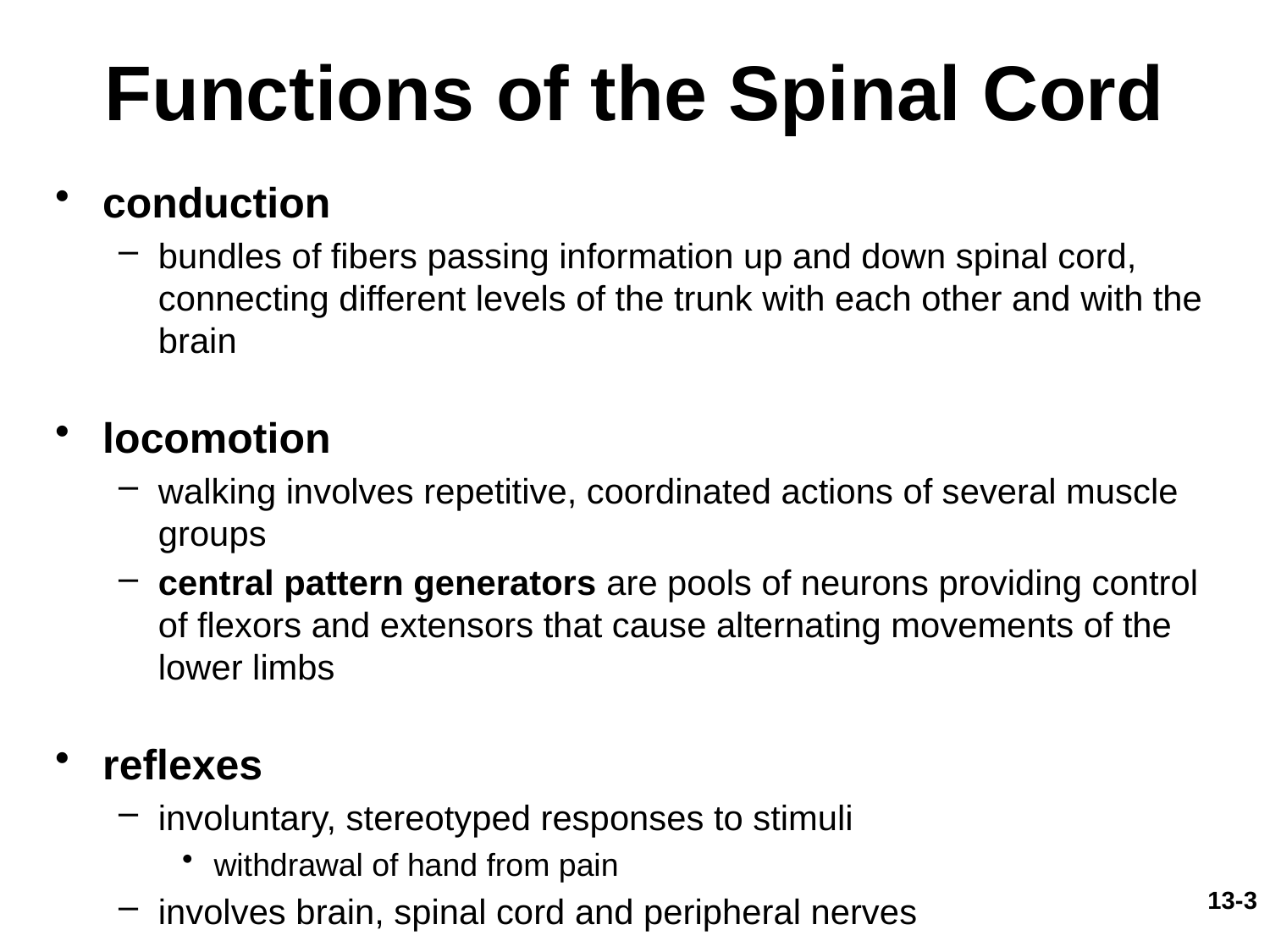

# Functions of the Spinal Cord
conduction
bundles of fibers passing information up and down spinal cord, connecting different levels of the trunk with each other and with the brain

locomotion
walking involves repetitive, coordinated actions of several muscle groups
central pattern generators are pools of neurons providing control of flexors and extensors that cause alternating movements of the lower limbs

reflexes
involuntary, stereotyped responses to stimuli
withdrawal of hand from pain
involves brain, spinal cord and peripheral nerves
13-3